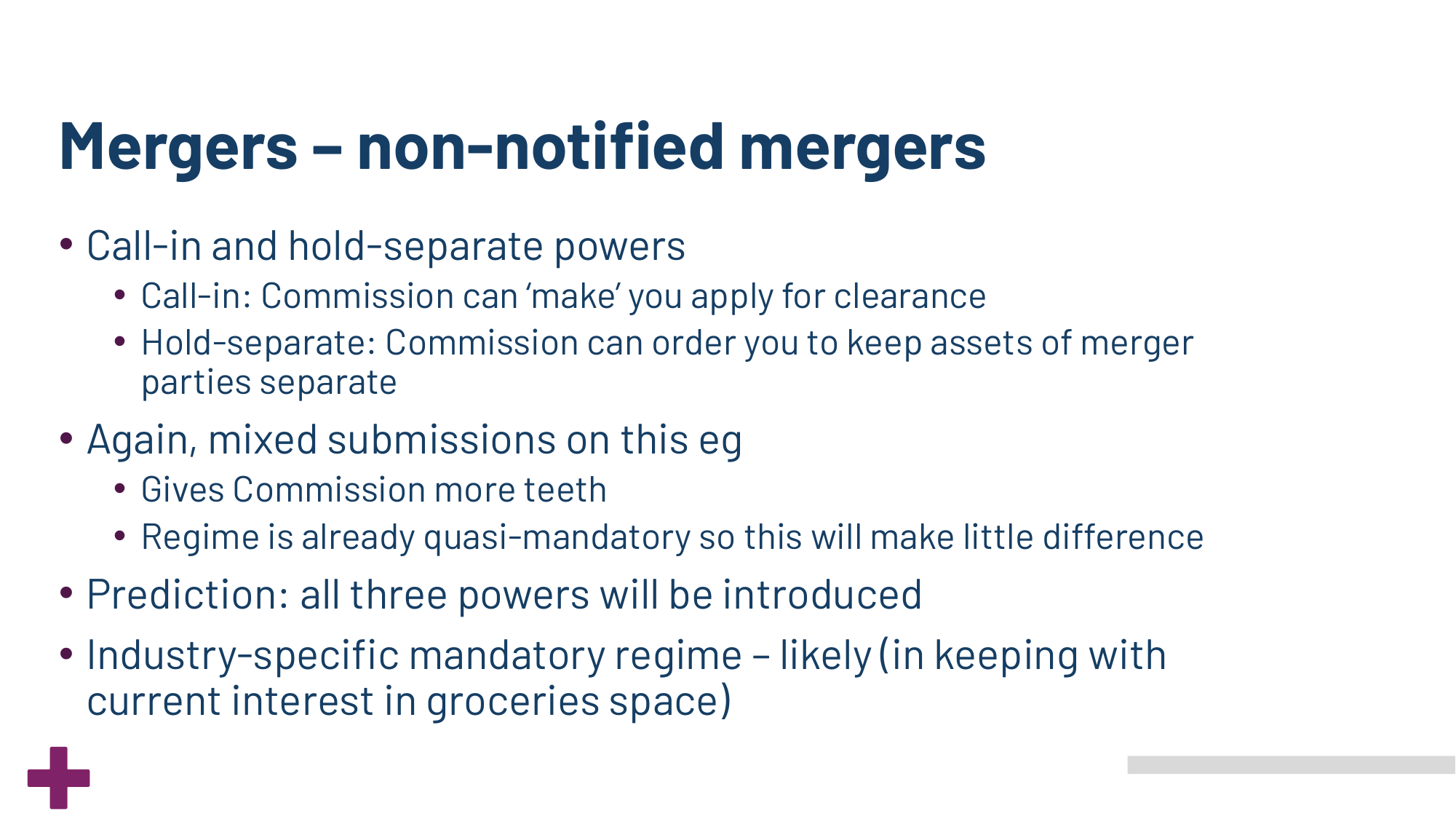

# Mergers – non-notified mergers
Call-in and hold-separate powers
Call-in: Commission can ‘make’ you apply for clearance
Hold-separate: Commission can order you to keep assets of merger parties separate
Again, mixed submissions on this eg
Gives Commission more teeth
Regime is already quasi-mandatory so this will make little difference
Prediction: all three powers will be introduced
Industry-specific mandatory regime – likely (in keeping with current interest in groceries space)

+